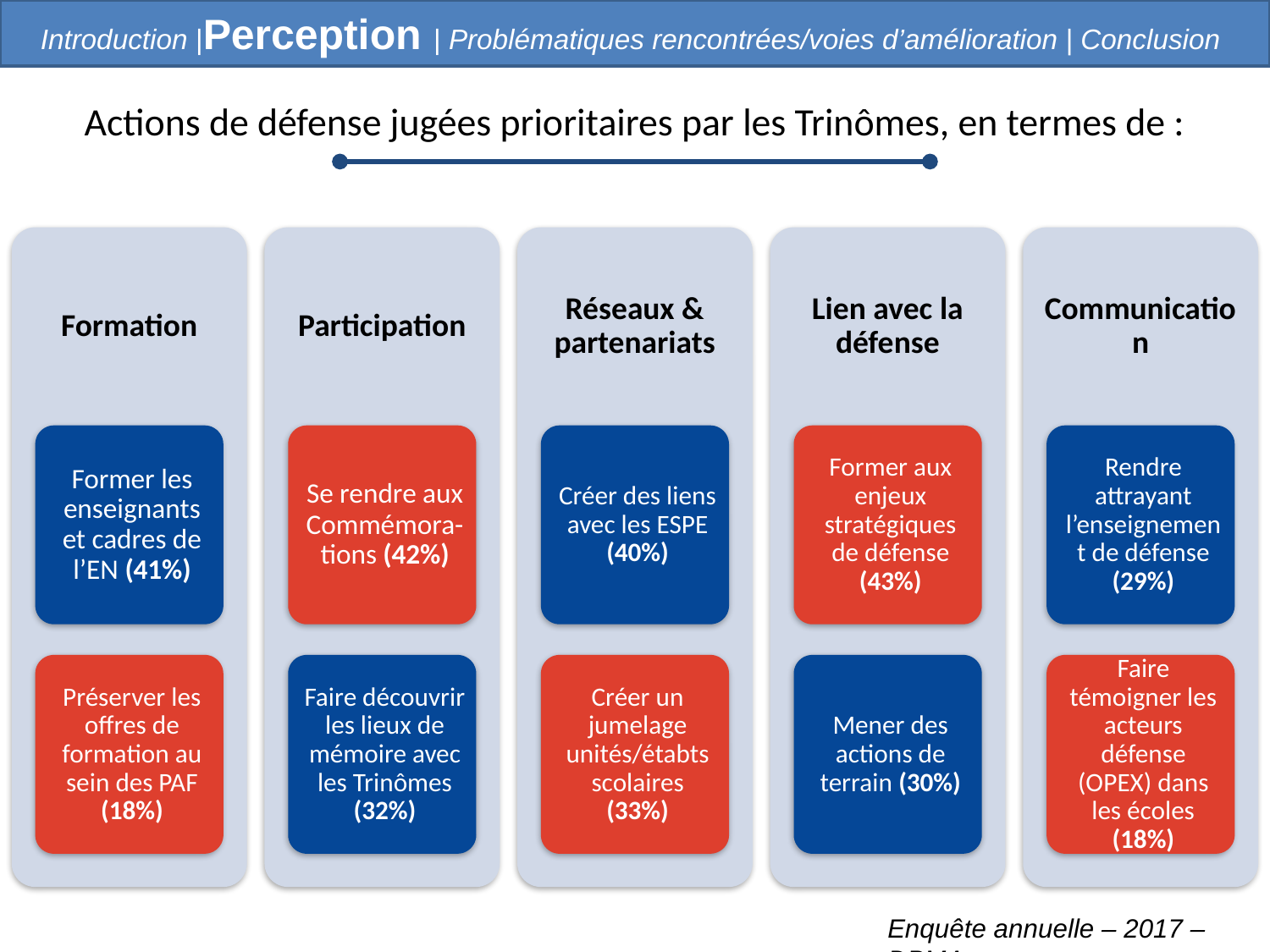

Introduction |Perception | Problématiques rencontrées/voies d’amélioration | Conclusion
Actions de défense jugées prioritaires par les Trinômes, en termes de :
Formation
Former les enseignants et cadres de l’EN (41%)
Préserver les offres de formation au sein des PAF (18%)
Participation
Se rendre aux Commémora-tions (42%)
Faire découvrir les lieux de mémoire avec les Trinômes (32%)
Réseaux & partenariats
Créer des liens avec les ESPE (40%)
Créer un jumelage unités/étabts scolaires (33%)
Lien avec la défense
Former aux enjeux stratégiques de défense (43%)
Mener des actions de terrain (30%)
Communication
Rendre attrayant l’enseignement de défense (29%)
Faire témoigner les acteurs défense (OPEX) dans les écoles (18%)
Enquête annuelle – 2017 – DPMA